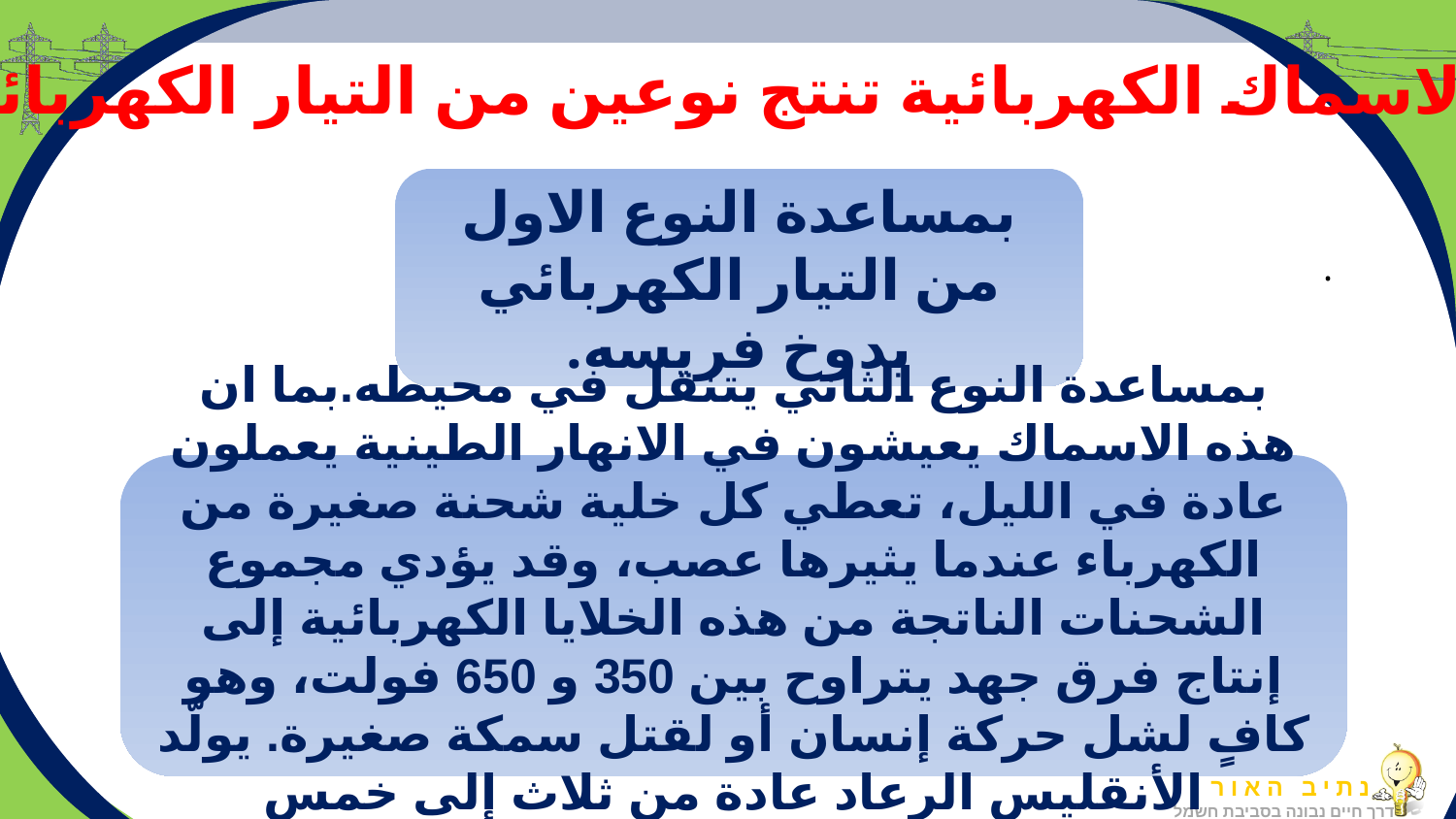

الاسماك الكهربائية تنتج نوعين من التيار الكهربائي؟
بمساعدة النوع الاول من التيار الكهربائي يدوخ فريسه.
# .
بمساعدة النوع الثاني يتنقل في محيطه.بما ان هذه الاسماك يعيشون في الانهار الطينية يعملون عادة في الليل، تعطي كل خلية شحنة صغيرة من الكهرباء عندما يثيرها عصب، وقد يؤدي مجموع الشحنات الناتجة من هذه الخلايا الكهربائية إلى إنتاج فرق جهد يتراوح بين 350 و 650 فولت، وهو كافٍ لشل حركة إنسان أو لقتل سمكة صغيرة. يولّد الأنقليس الرعاد عادة من ثلاث إلى خمس اندفاعات كهربائية .